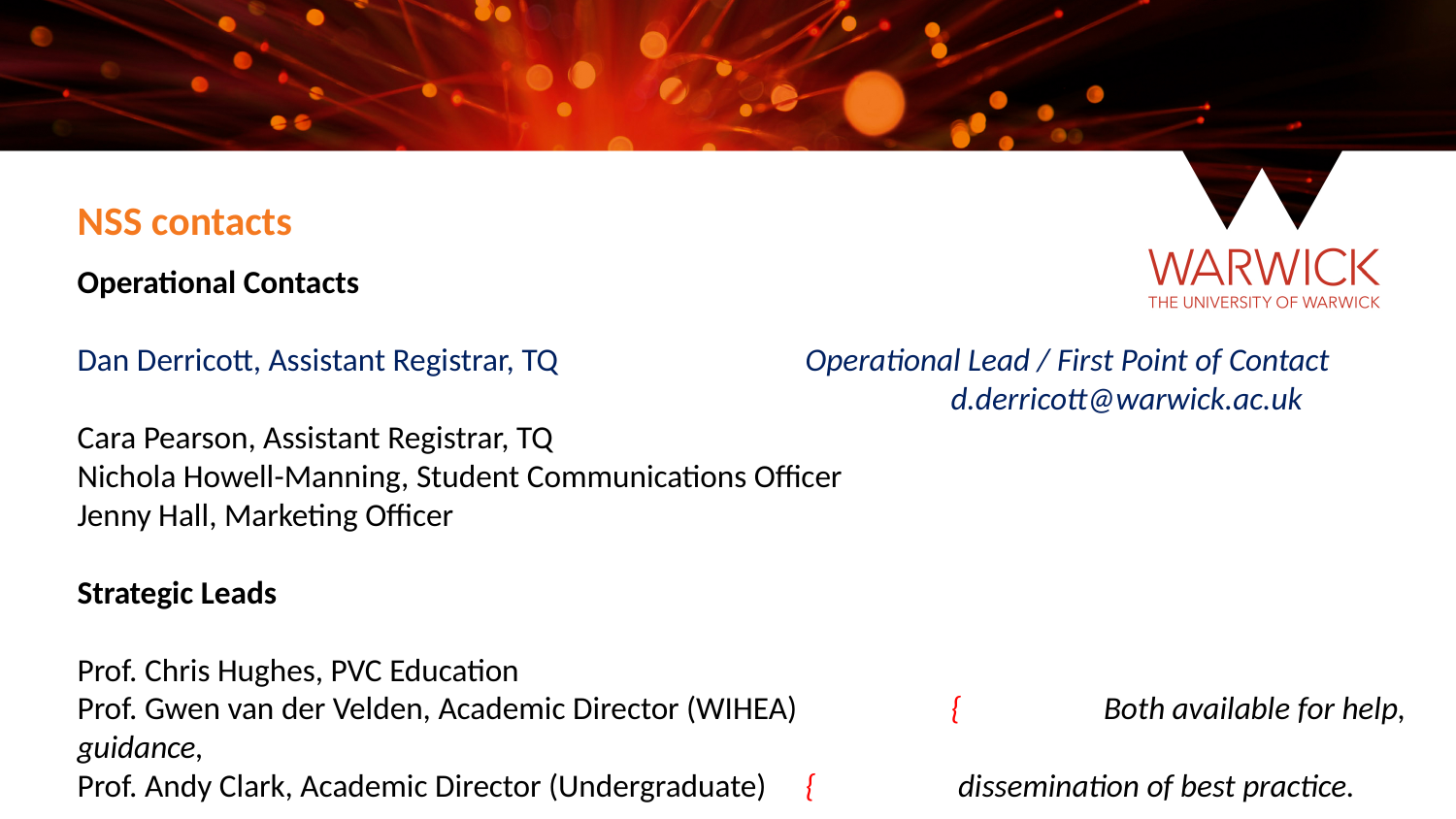

NSS contacts
Operational Contacts

Dan Derricott, Assistant Registrar, TQ		Operational Lead / First Point of Contact
						d.derricott@warwick.ac.uk
Cara Pearson, Assistant Registrar, TQ
Nichola Howell-Manning, Student Communications Officer
Jenny Hall, Marketing Officer

Strategic Leads

Prof. Chris Hughes, PVC Education
Prof. Gwen van der Velden, Academic Director (WIHEA) 	{	 Both available for help, guidance,
Prof. Andy Clark, Academic Director (Undergraduate) 	{	 dissemination of best practice.